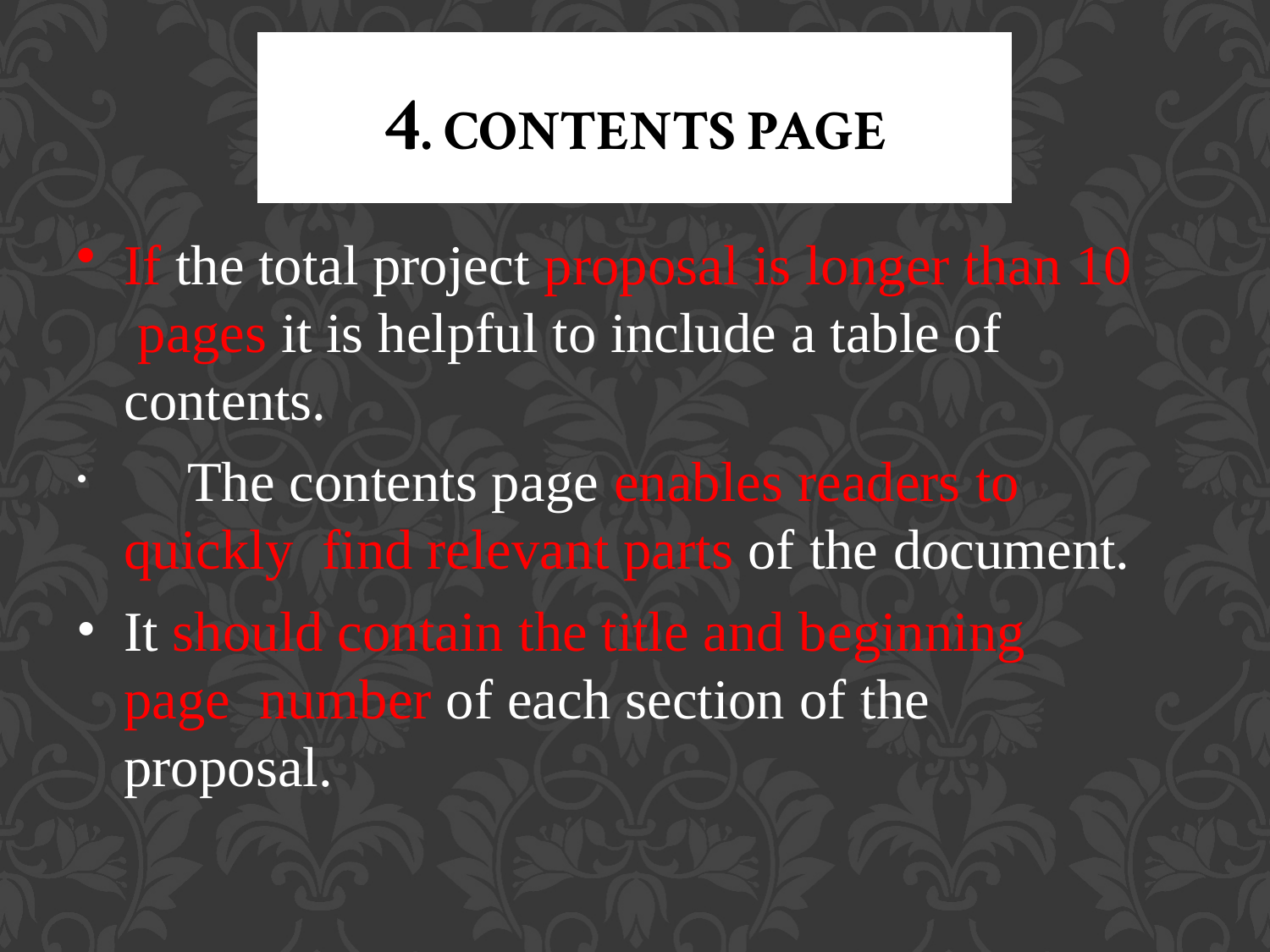

# 4. CONTENTS PAGE
If the total project proposal is longer than 10  pages it is helpful to include a table of  contents.
	The contents page enables readers to quickly  find relevant parts of the document.
It should contain the title and beginning page  number of each section of the proposal.